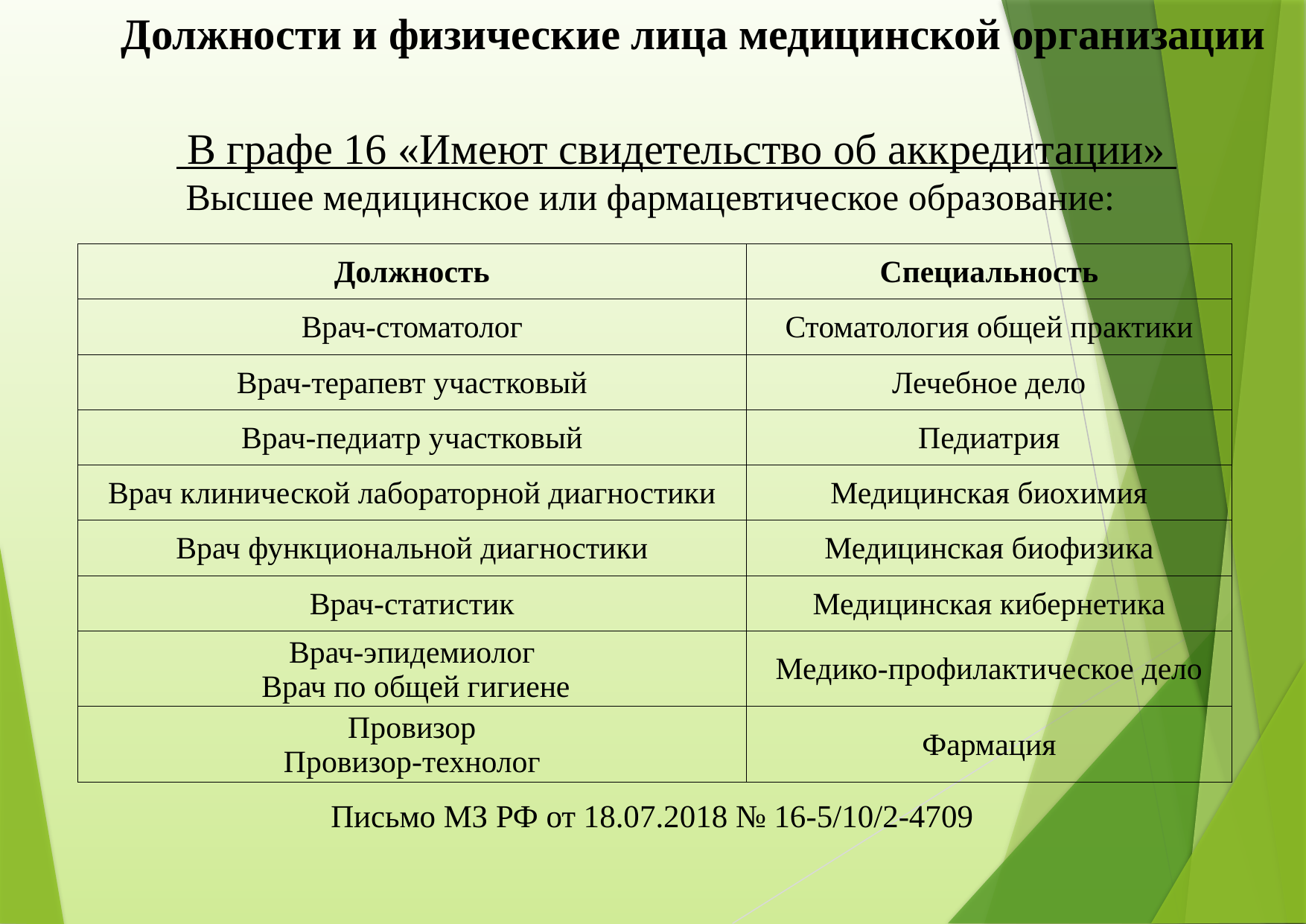

Должности и физические лица медицинской организации
     В графе 16 «Имеют свидетельство об аккредитации»
Высшее медицинское или фармацевтическое образование:
| Должность | Специальность |
| --- | --- |
| Врач-стоматолог | Стоматология общей практики |
| Врач-терапевт участковый | Лечебное дело |
| Врач-педиатр участковый | Педиатрия |
| Врач клинической лабораторной диагностики | Медицинская биохимия |
| Врач функциональной диагностики | Медицинская биофизика |
| Врач-статистик | Медицинская кибернетика |
| Врач-эпидемиолог Врач по общей гигиене | Медико-профилактическое дело |
| Провизор Провизор-технолог | Фармация |
Письмо МЗ РФ от 18.07.2018 № 16-5/10/2-4709